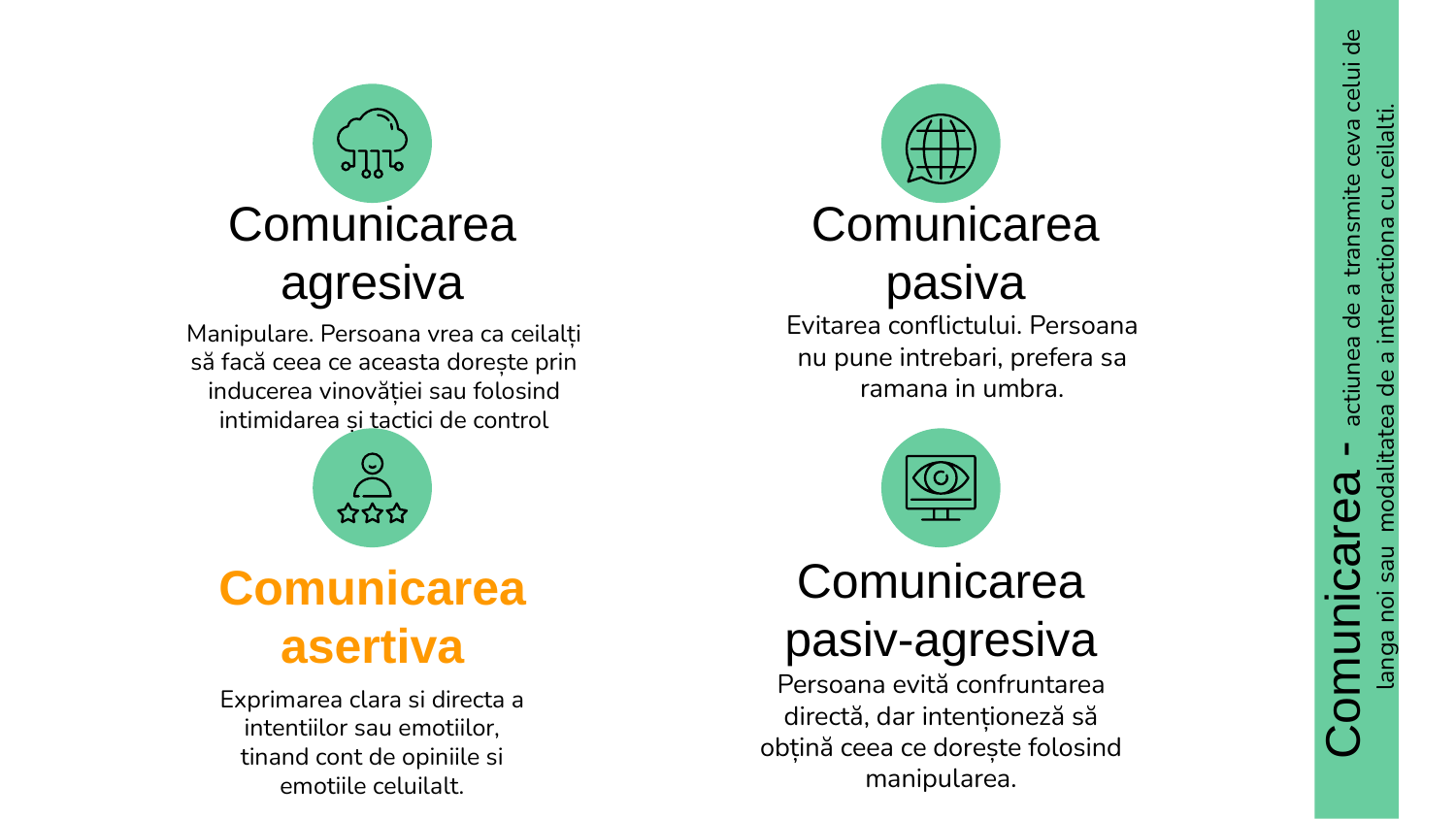

Comunicarea agresiva
Comunicarea pasiva
Evitarea conflictului. Persoana nu pune intrebari, prefera sa ramana in umbra.
Manipulare. Persoana vrea ca ceilalți să facă ceea ce aceasta dorește prin inducerea vinovăției sau folosind intimidarea și tactici de control
# Comunicarea - actiunea de a transmite ceva celui de langa noi sau  modalitatea de a interactiona cu ceilalti.

Comunicarea pasiv-agresiva
Comunicarea asertiva
Persoana evită confruntarea directă, dar intenționeză să obțină ceea ce dorește folosind manipularea.
Exprimarea clara si directa a intentiilor sau emotiilor, tinand cont de opiniile si emotiile celuilalt.